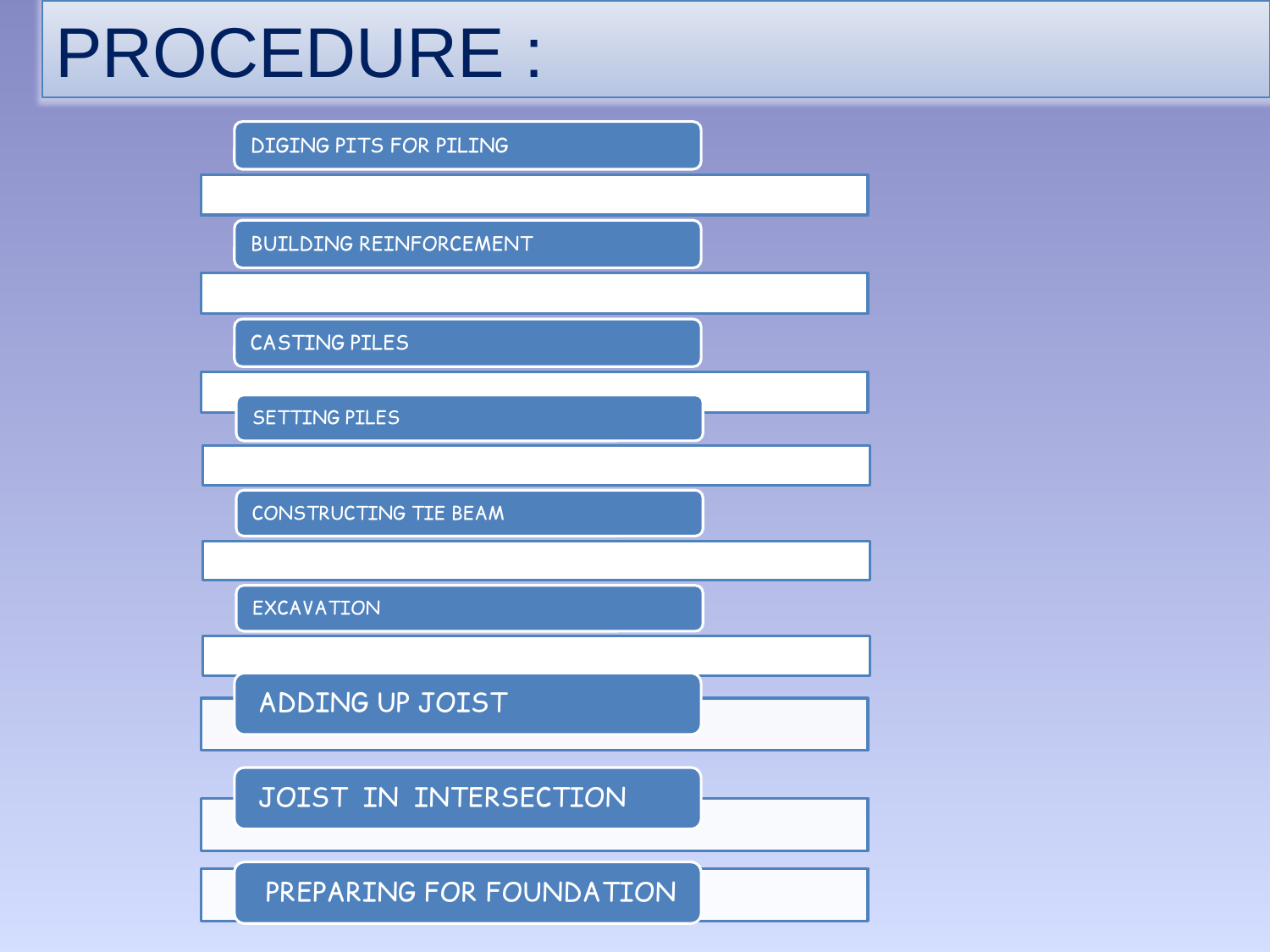

PROCEDURE :
DIGING PITS FOR PILING
BUILDING REINFORCEMENT
CASTING PILES
SETTING PILES
CONSTRUCTING TIE BEAM
EXCAVATION
ADDING UP JOIST
JOIST  IN  INTERSECTION
 PREPARING FOR FOUNDATION